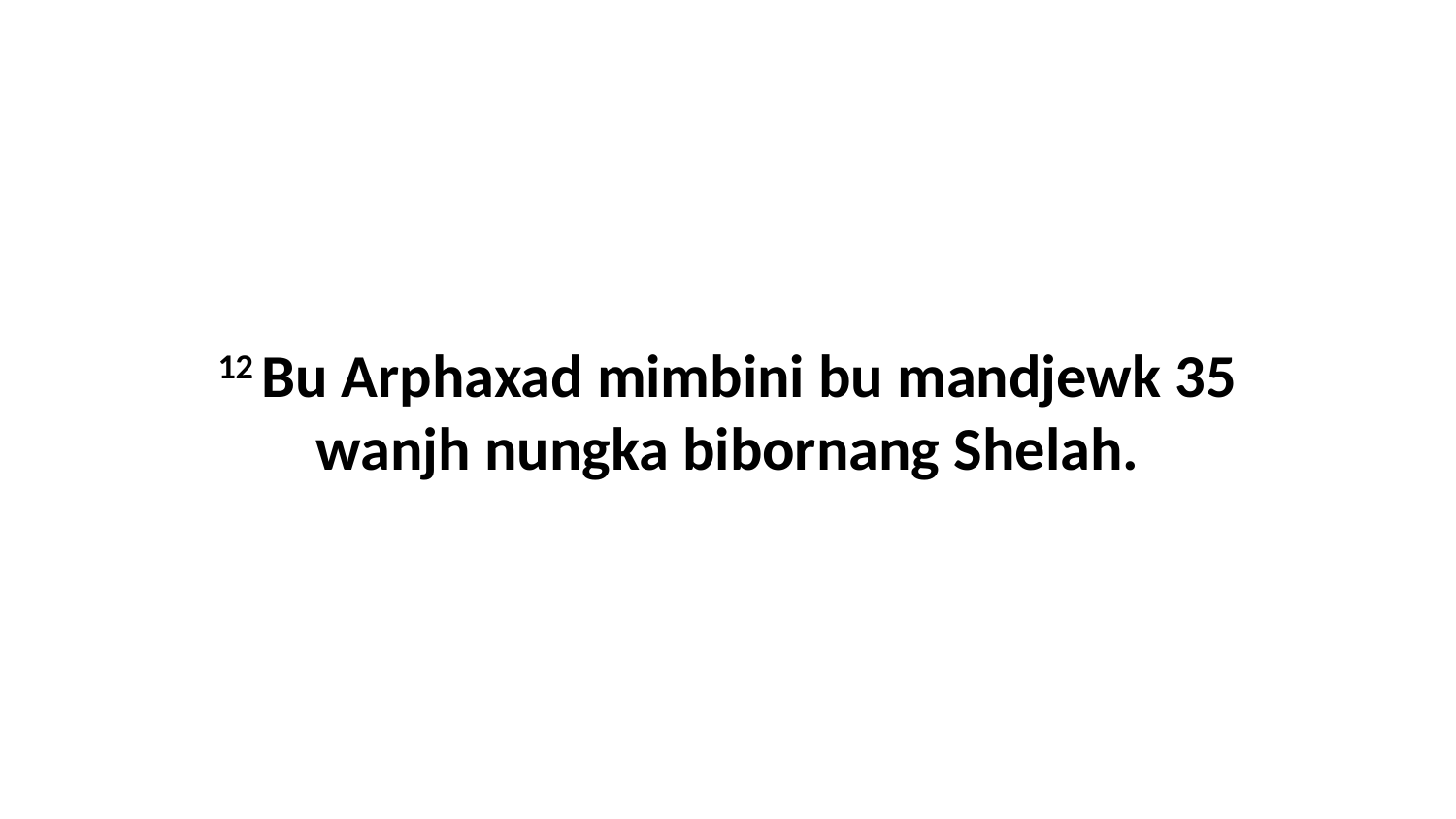

12 Bu Arphaxad mimbini bu mandjewk 35 wanjh nungka bibornang Shelah.